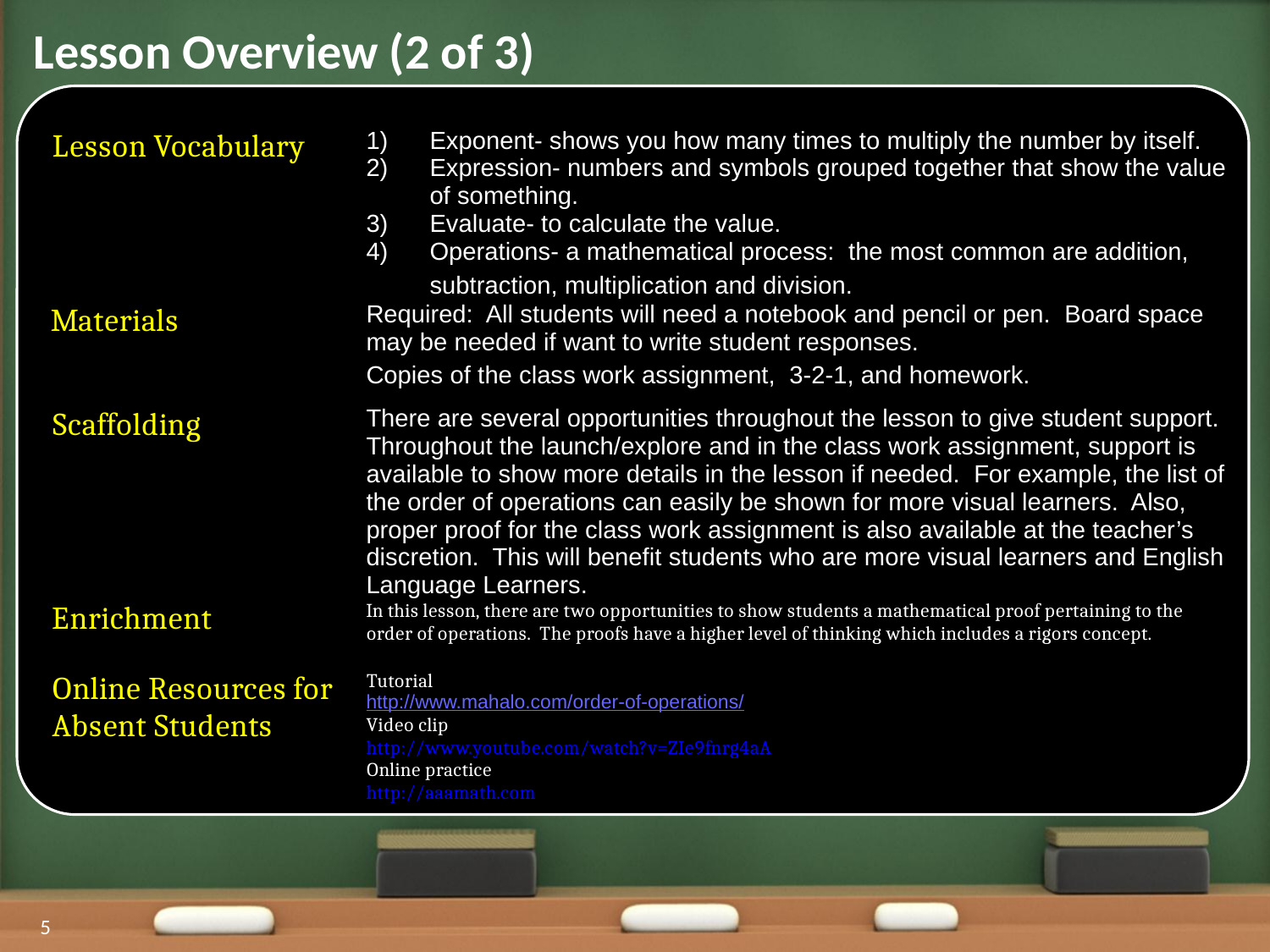

Lesson Overview (2 of 3)

| Lesson Vocabulary | Exponent- shows you how many times to multiply the number by itself. Expression- numbers and symbols grouped together that show the value of something. Evaluate- to calculate the value. Operations- a mathematical process: the most common are addition, subtraction, multiplication and division. |
| --- | --- |
| Materials | Required: All students will need a notebook and pencil or pen. Board space may be needed if want to write student responses. Copies of the class work assignment, 3-2-1, and homework. |
| Scaffolding | There are several opportunities throughout the lesson to give student support. Throughout the launch/explore and in the class work assignment, support is available to show more details in the lesson if needed. For example, the list of the order of operations can easily be shown for more visual learners. Also, proper proof for the class work assignment is also available at the teacher’s discretion. This will benefit students who are more visual learners and English Language Learners. |
| Enrichment | In this lesson, there are two opportunities to show students a mathematical proof pertaining to the order of operations. The proofs have a higher level of thinking which includes a rigors concept. |
| Online Resources for Absent Students | Tutorial http://www.mahalo.com/order-of-operations/ Video clip http://www.youtube.com/watch?v=ZIe9fnrg4aA Online practice http://aaamath.com |
5